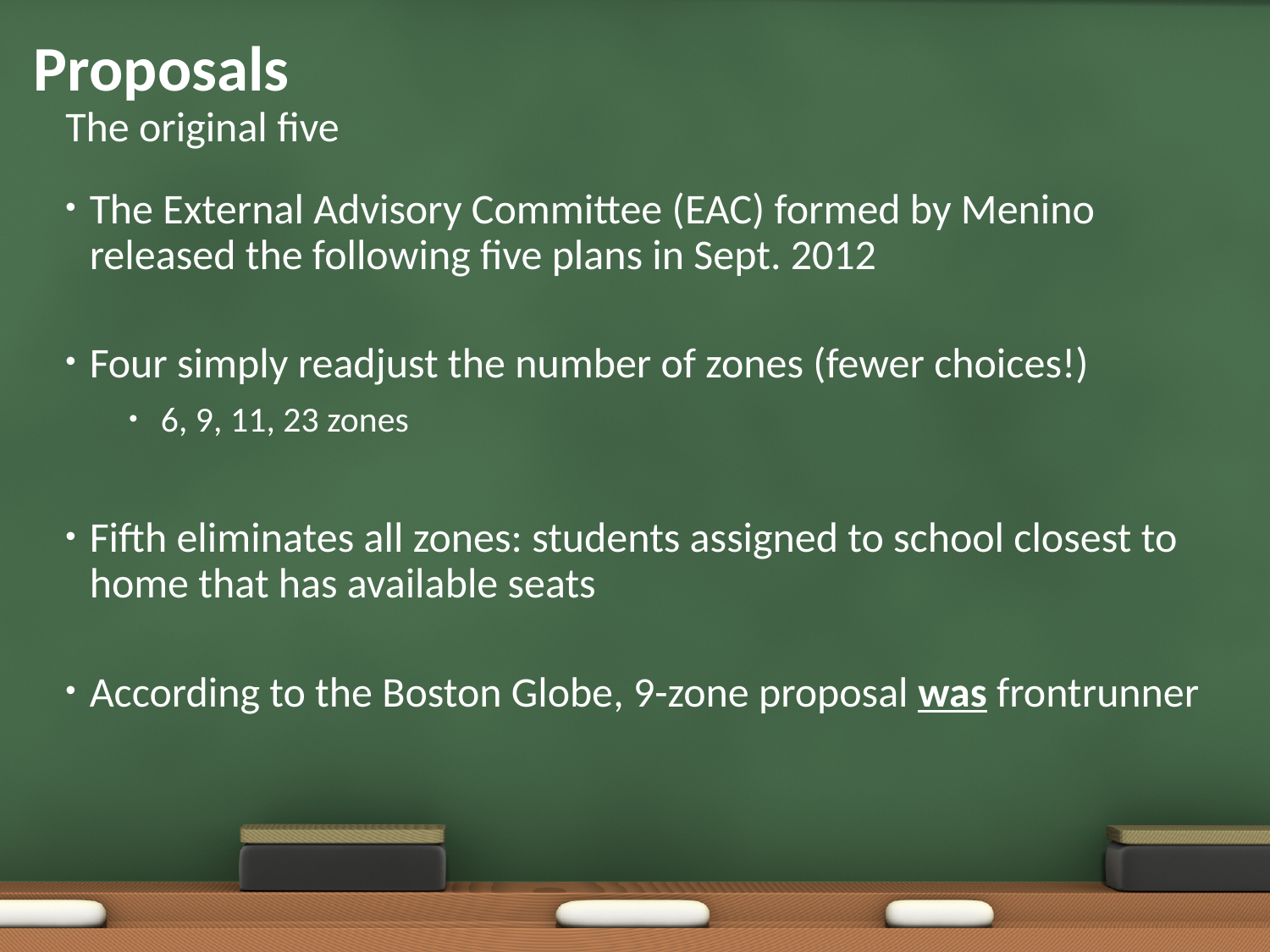

# Proposals
The original five
The External Advisory Committee (EAC) formed by Menino released the following five plans in Sept. 2012

Four simply readjust the number of zones (fewer choices!)
6, 9, 11, 23 zones

Fifth eliminates all zones: students assigned to school closest to home that has available seats

According to the Boston Globe, 9-zone proposal was frontrunner